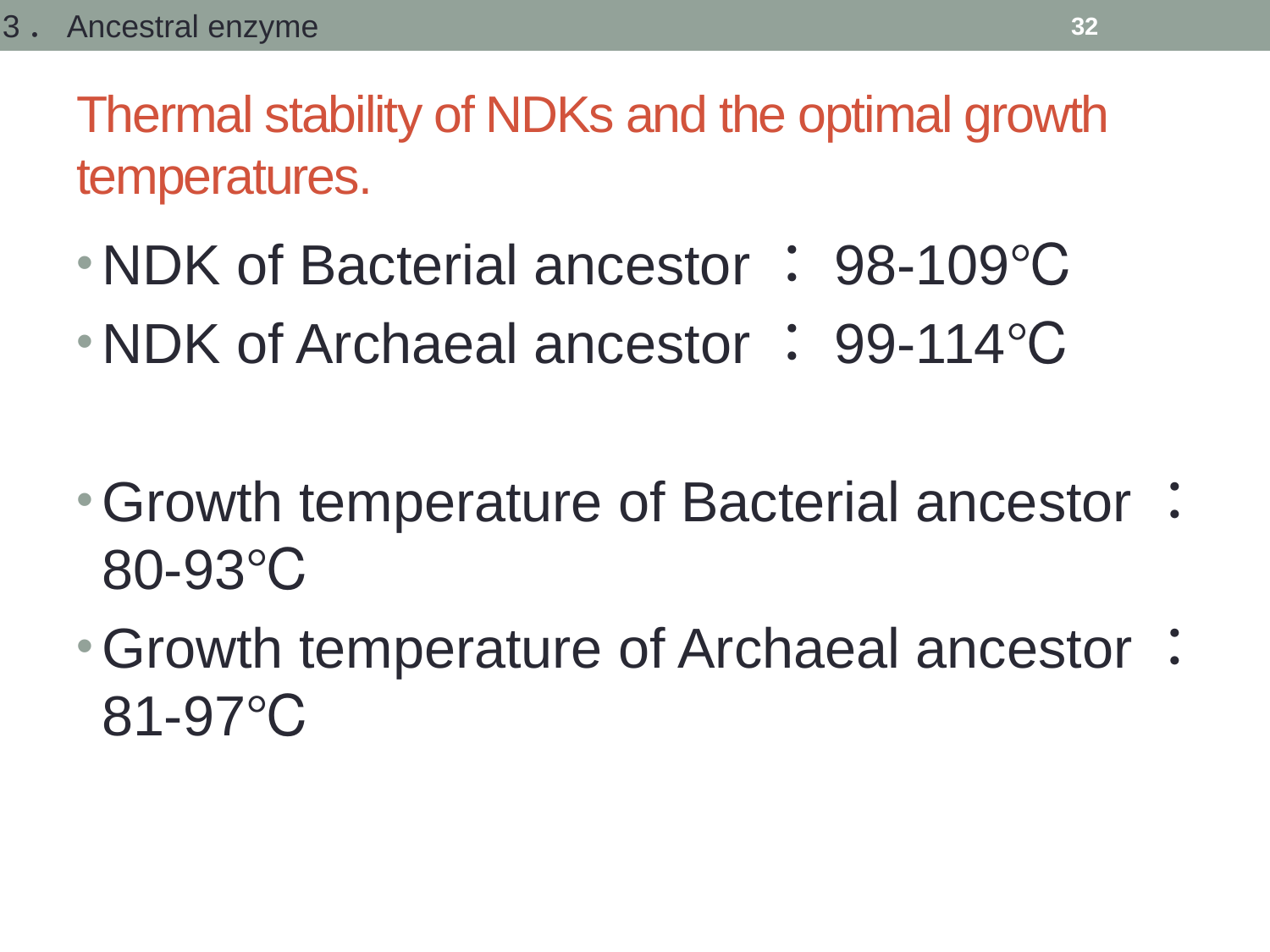

3．Ancestral enzyme
32
# Thermal stability of NDKs and the optimal growth temperatures.
NDK of Bacterial ancestor：98-109℃
NDK of Archaeal ancestor：99-114℃

Growth temperature of Bacterial ancestor：80-93℃
Growth temperature of Archaeal ancestor：81-97℃